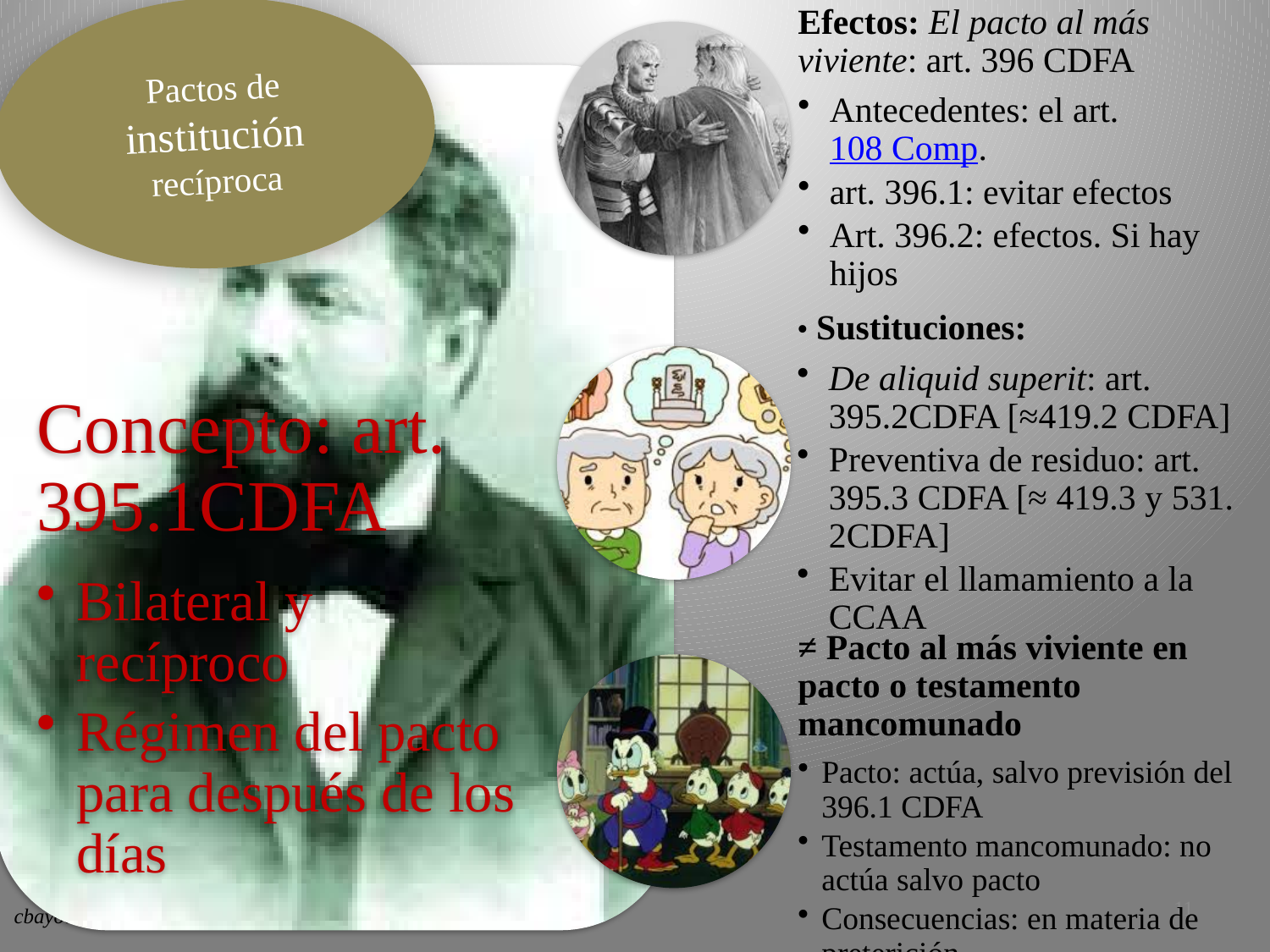

Concepto: art. 395.1CDFA
Bilateral y recíproco
Régimen del pacto para después de los días
Efectos: El pacto al más viviente: art. 396 CDFA
Antecedentes: el art. 108 Comp.
art. 396.1: evitar efectos
Art. 396.2: efectos. Si hay hijos
• Sustituciones:
De aliquid superit: art. 395.2CDFA [≈419.2 CDFA]
Preventiva de residuo: art. 395.3 CDFA [≈ 419.3 y 531. 2CDFA]
Evitar el llamamiento a la CCAA
≠ Pacto al más viviente en pacto o testamento mancomunado
Pacto: actúa, salvo previsión del 396.1 CDFA
Testamento mancomunado: no actúa salvo pacto
Consecuencias: en materia de preterición
Pactos de institución recíproca
11
cbayod©